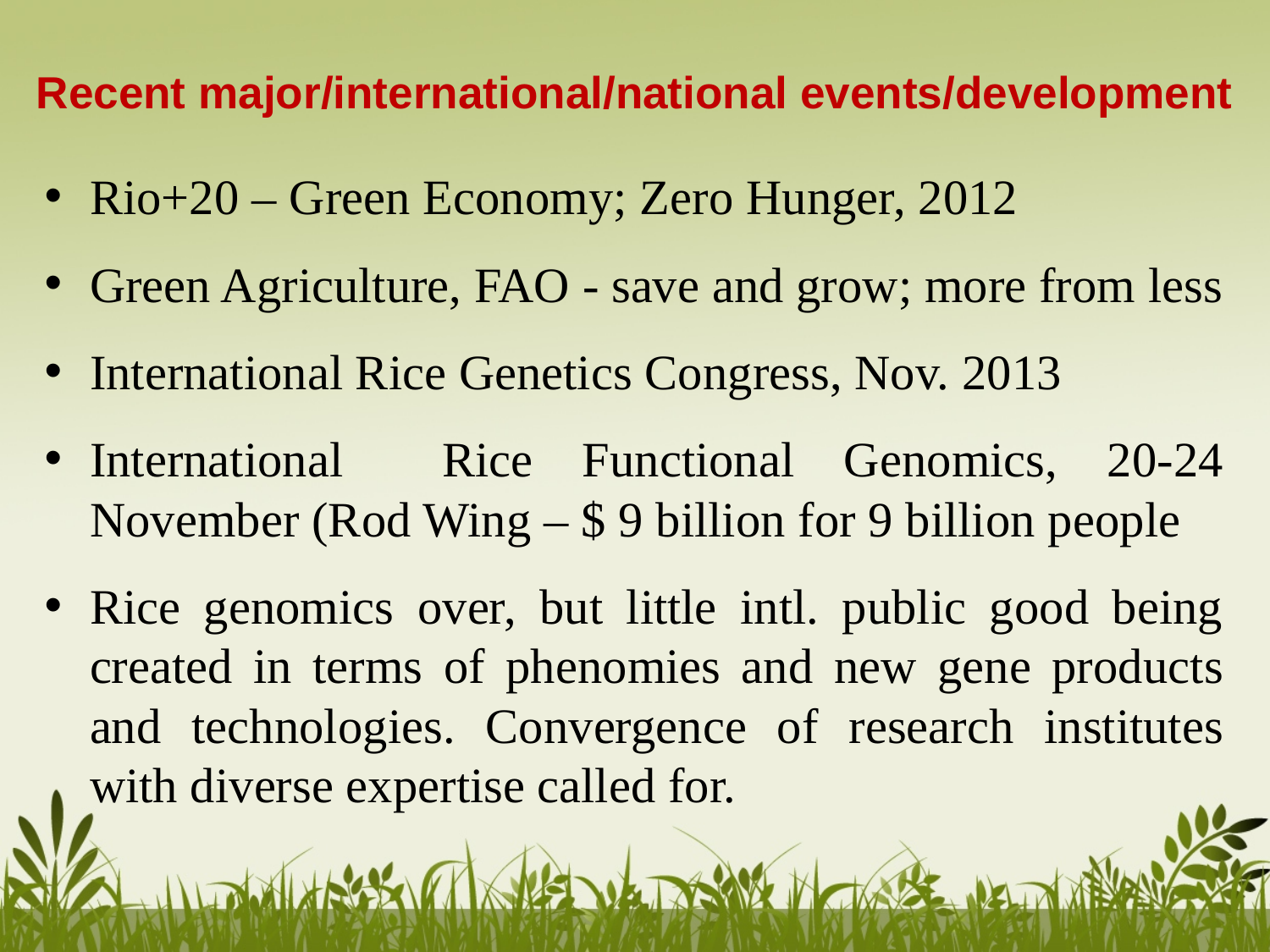

# Recent major/international/national events/development
Rio+20 – Green Economy; Zero Hunger, 2012
Green Agriculture, FAO - save and grow; more from less
International Rice Genetics Congress, Nov. 2013
International  Rice Functional Genomics, 20-24 November (Rod Wing – $ 9 billion for 9 billion people
Rice genomics over, but little intl. public good being created in terms of phenomies and new gene products and technologies. Convergence of research institutes with diverse expertise called for.